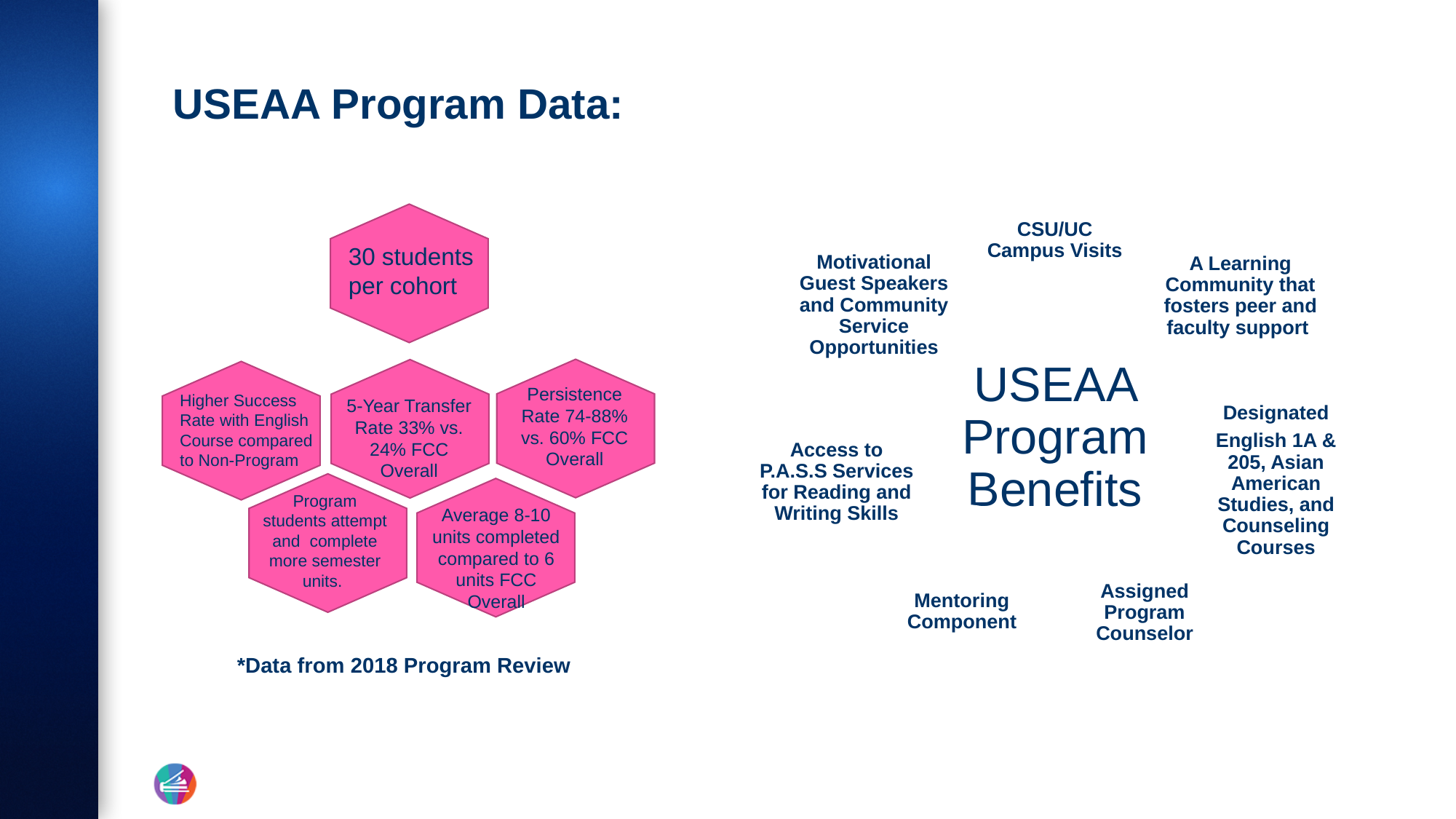

USEAA Program Data:
USEAA Program Benefits
CSU/UC Campus Visits
Motivational Guest Speakers and Community Service Opportunities
Designated
English 1A & 205, Asian American Studies, and Counseling Courses
Assigned Program Counselor
A Learning Community that fosters peer and faculty support
Mentoring Component
Access to P.A.S.S Services for Reading and Writing Skills

30 students per cohort

Persistence Rate 74-88% vs. 60% FCC Overall
Higher Success Rate with English Course compared to Non-Program
5-Year Transfer Rate 33% vs. 24% FCC Overall

Program students attempt and  complete more semester units.
Average 8-10 units completed compared to 6 units FCC Overall
*Data from 2018 Program Review